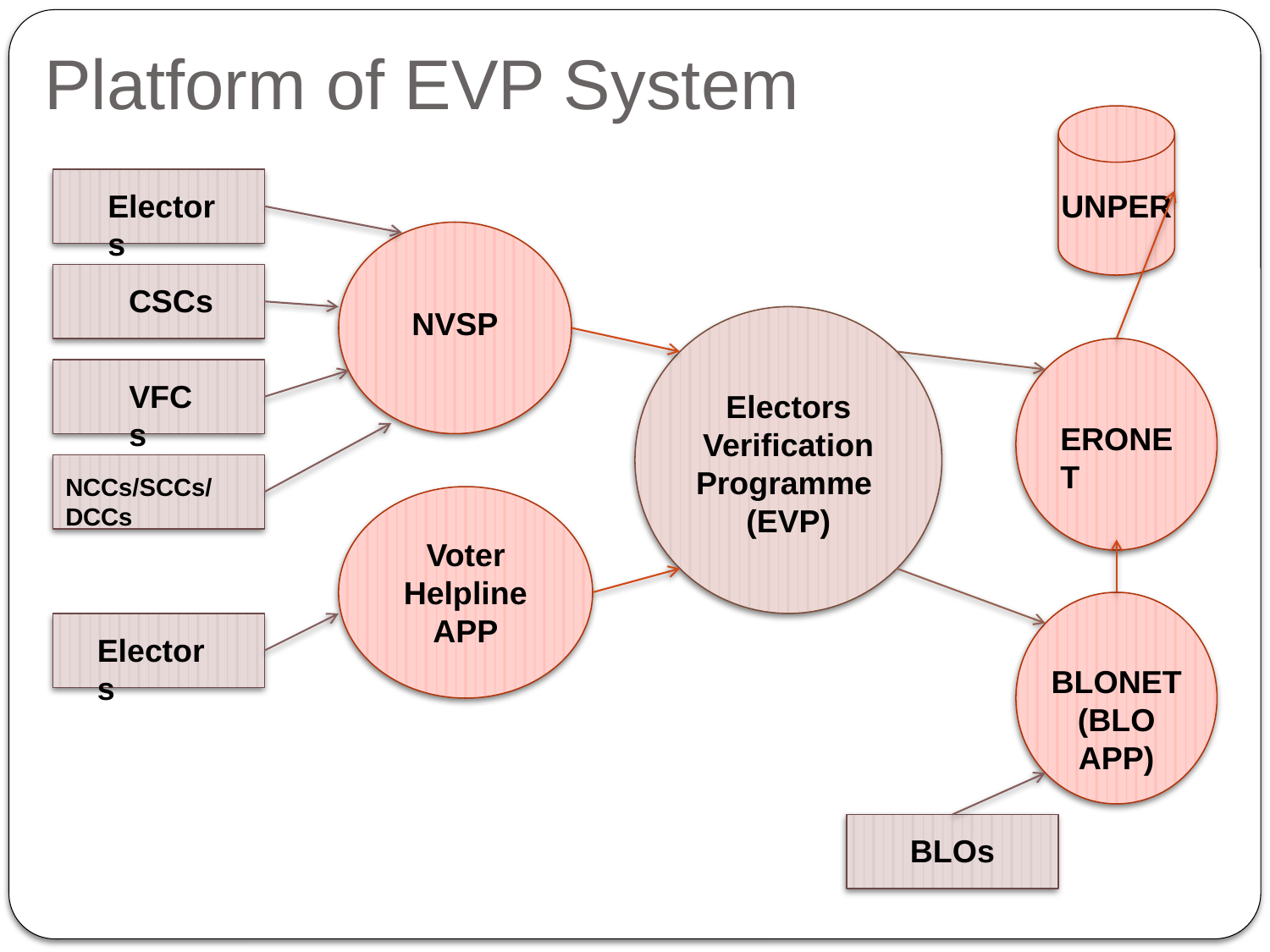

# Platform of EVP System

Electors
UNPER

CSCs
NVSP

VFCs
Electors Verification Programme
(EVP)
ERONET

NCCs/SCCs/DCCs

Voter Helpline APP

Electors
BLONET (BLO APP)

BLOs